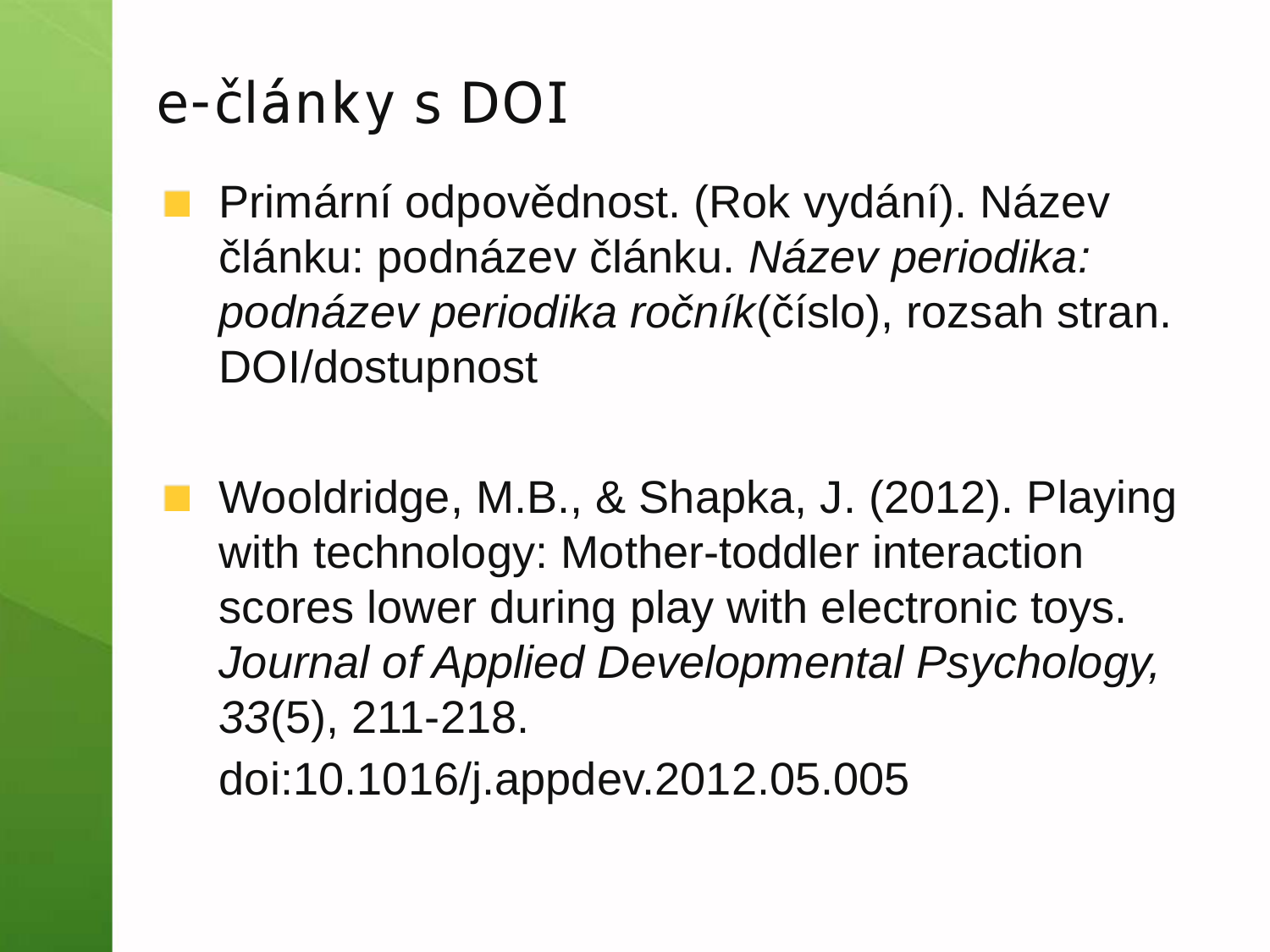

e-články s DOI
Primární odpovědnost. (Rok vydání). Název článku: podnázev článku. Název periodika: podnázev periodika ročník(číslo), rozsah stran. DOI/dostupnost

Wooldridge, M.B., & Shapka, J. (2012). Playing with technology: Mother-toddler interaction scores lower during play with electronic toys. Journal of Applied Developmental Psychology, 33(5), 211-218. doi:10.1016/j.appdev.2012.05.005